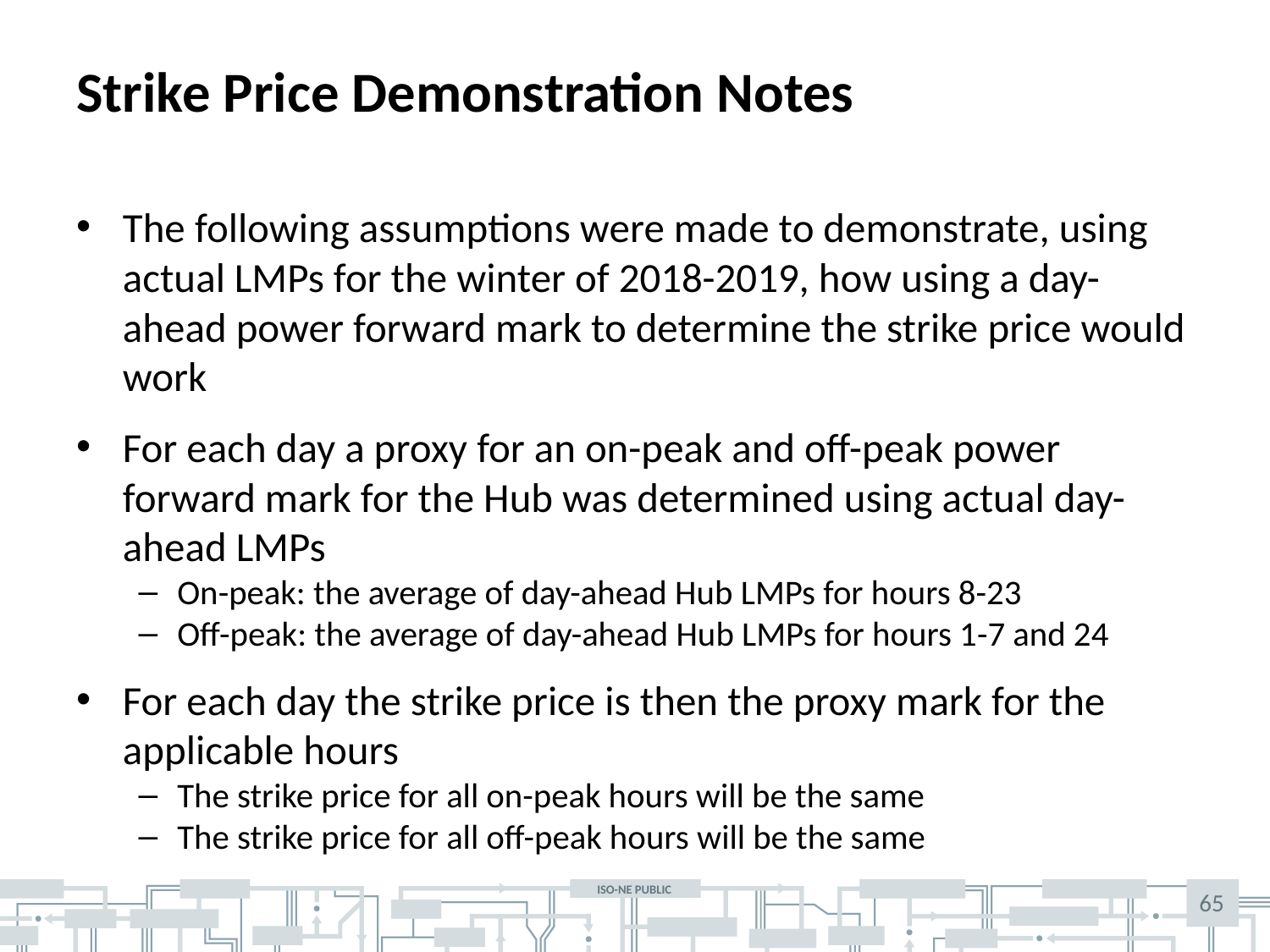

# Strike Price Demonstration Notes
The following assumptions were made to demonstrate, using actual LMPs for the winter of 2018-2019, how using a day-ahead power forward mark to determine the strike price would work
For each day a proxy for an on-peak and off-peak power forward mark for the Hub was determined using actual day-ahead LMPs
On-peak: the average of day-ahead Hub LMPs for hours 8-23
Off-peak: the average of day-ahead Hub LMPs for hours 1-7 and 24
For each day the strike price is then the proxy mark for the applicable hours
The strike price for all on-peak hours will be the same
The strike price for all off-peak hours will be the same
65